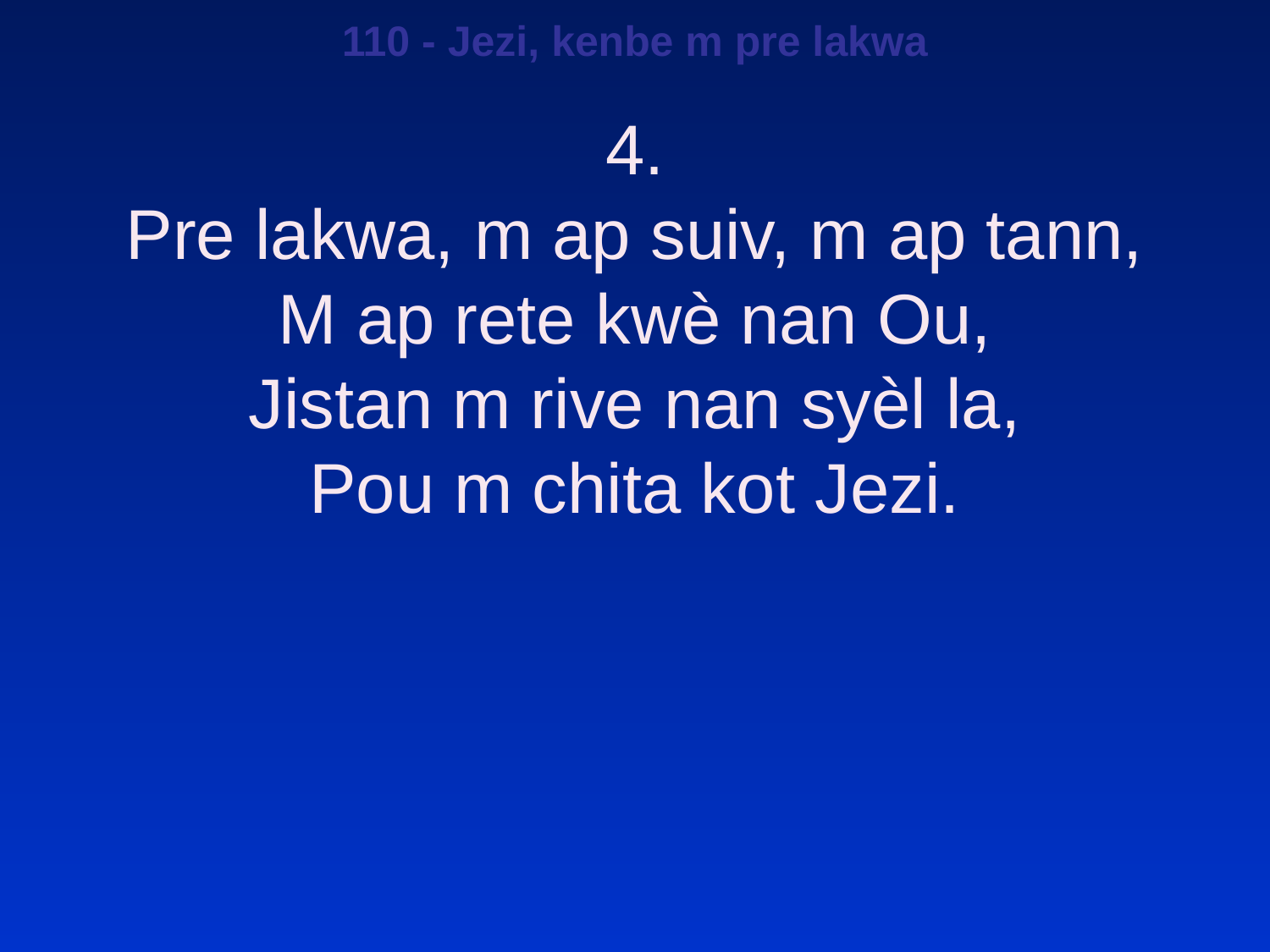

110 - Jezi, kenbe m pre lakwa
4.
Pre lakwa, m ap suiv, m ap tann,
M ap rete kwè nan Ou,
Jistan m rive nan syèl la,
Pou m chita kot Jezi.